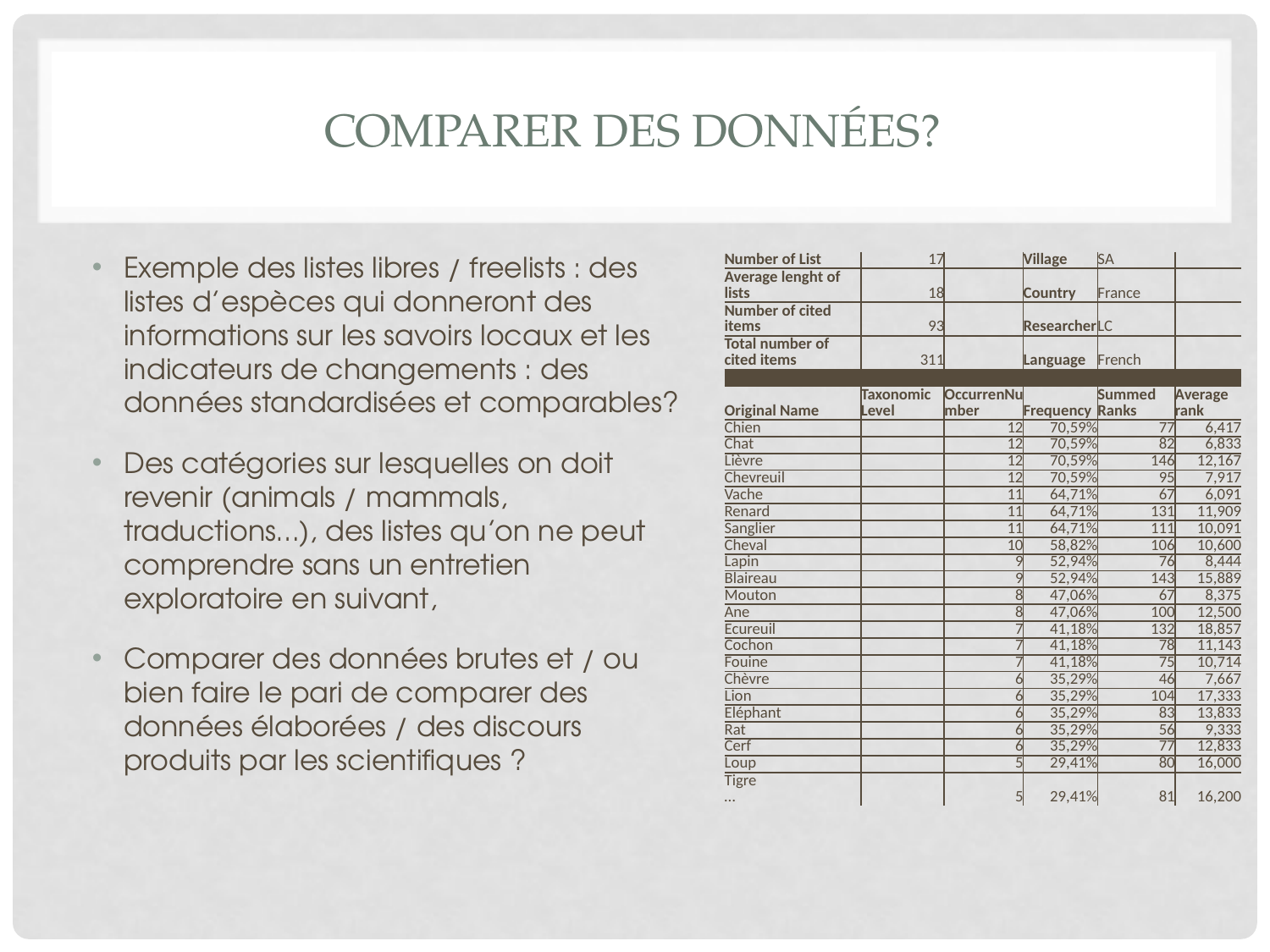

# Comparer des données?
Exemple des listes libres / freelists : des listes d’espèces qui donneront des informations sur les savoirs locaux et les indicateurs de changements : des données standardisées et comparables?
Des catégories sur lesquelles on doit revenir (animals / mammals, traductions…), des listes qu’on ne peut comprendre sans un entretien exploratoire en suivant,
Comparer des données brutes et / ou bien faire le pari de comparer des données élaborées / des discours produits par les scientifiques ?

| Number of List | 17 |  | Village | SA |  |
| --- | --- | --- | --- | --- | --- |
| Average lenght of lists | 18 |  | Country | France |  |
| Number of cited items | 93 |  | Researcher | LC |  |
| Total number of cited items | 311 |  | Language | French |  |
|  |  |  |  |  |  |
| Original Name | Taxonomic Level | OccurrenNumber | Frequency | Summed Ranks | Average rank |
| Chien |  | 12 | 70,59% | 77 | 6,417 |
| Chat |  | 12 | 70,59% | 82 | 6,833 |
| Lièvre |  | 12 | 70,59% | 146 | 12,167 |
| Chevreuil |  | 12 | 70,59% | 95 | 7,917 |
| Vache |  | 11 | 64,71% | 67 | 6,091 |
| Renard |  | 11 | 64,71% | 131 | 11,909 |
| Sanglier |  | 11 | 64,71% | 111 | 10,091 |
| Cheval |  | 10 | 58,82% | 106 | 10,600 |
| Lapin |  | 9 | 52,94% | 76 | 8,444 |
| Blaireau |  | 9 | 52,94% | 143 | 15,889 |
| Mouton |  | 8 | 47,06% | 67 | 8,375 |
| Ane |  | 8 | 47,06% | 100 | 12,500 |
| Ecureuil |  | 7 | 41,18% | 132 | 18,857 |
| Cochon |  | 7 | 41,18% | 78 | 11,143 |
| Fouine |  | 7 | 41,18% | 75 | 10,714 |
| Chèvre |  | 6 | 35,29% | 46 | 7,667 |
| Lion |  | 6 | 35,29% | 104 | 17,333 |
| Eléphant |  | 6 | 35,29% | 83 | 13,833 |
| Rat |  | 6 | 35,29% | 56 | 9,333 |
| Cerf |  | 6 | 35,29% | 77 | 12,833 |
| Loup |  | 5 | 29,41% | 80 | 16,000 |
| Tigre … |  | 5 | 29,41% | 81 | 16,200 |